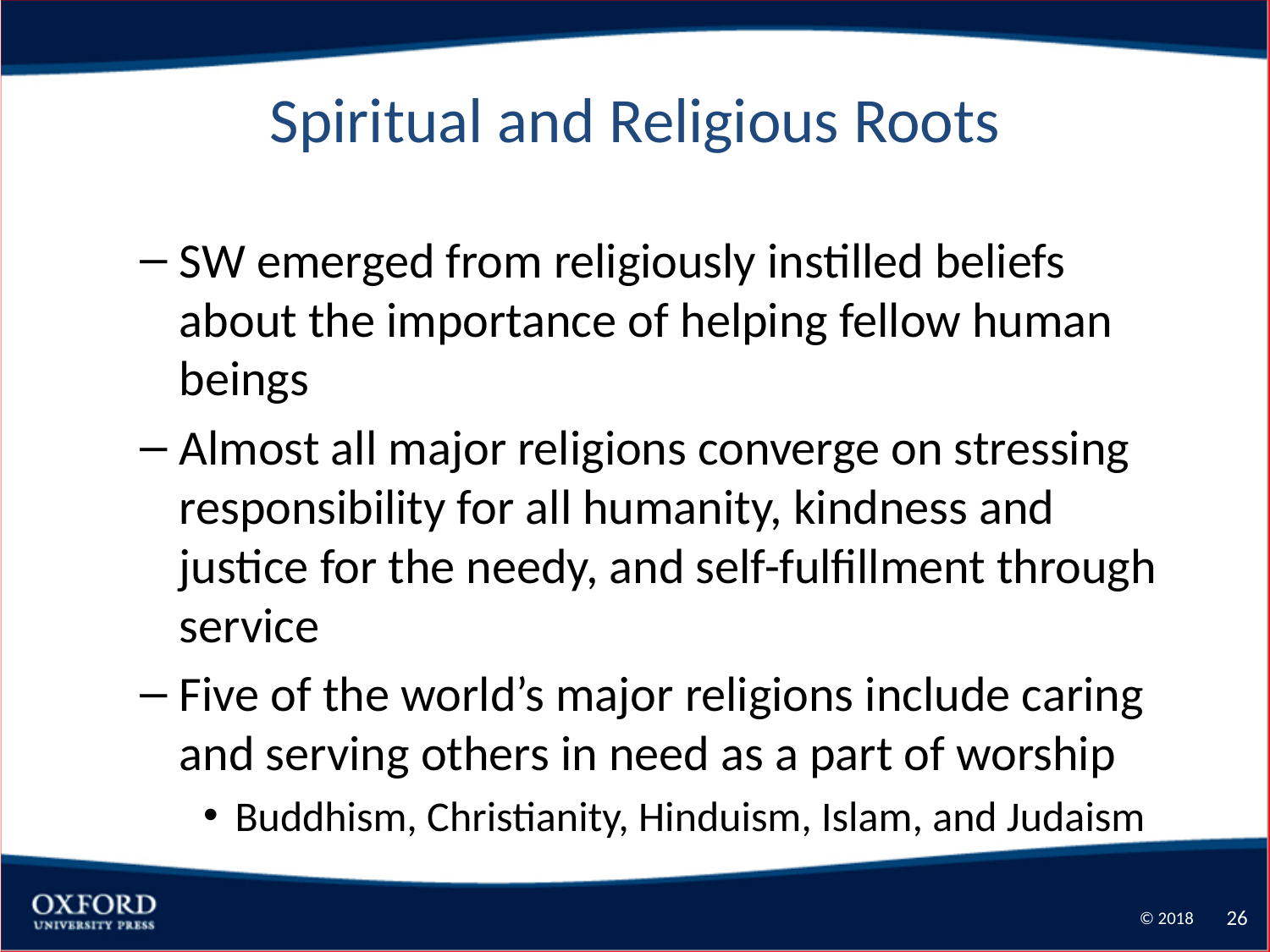

# Spiritual and Religious Roots
SW emerged from religiously instilled beliefs about the importance of helping fellow human beings
Almost all major religions converge on stressing responsibility for all humanity, kindness and justice for the needy, and self-fulfillment through service
Five of the world’s major religions include caring and serving others in need as a part of worship
Buddhism, Christianity, Hinduism, Islam, and Judaism